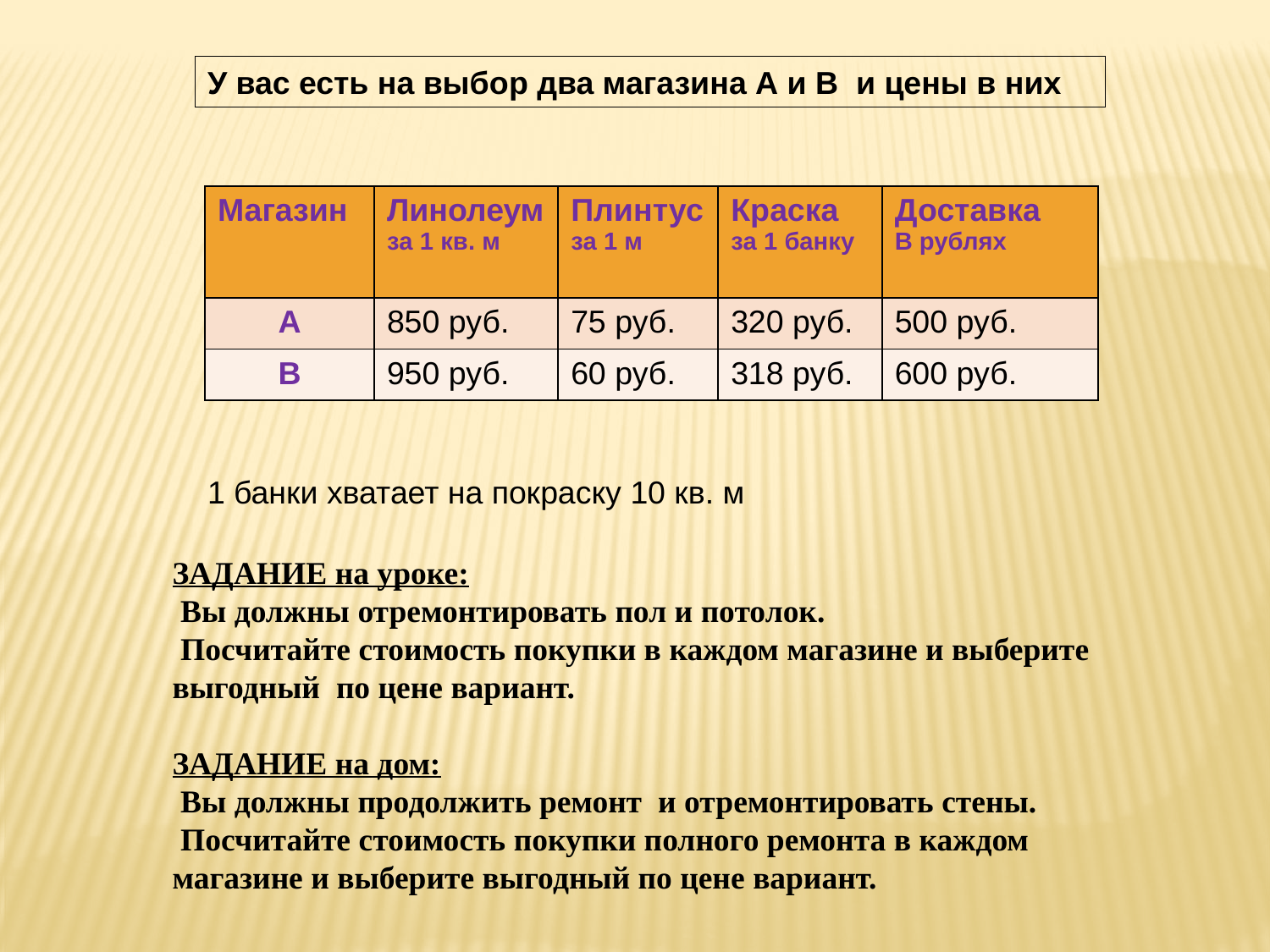

У вас есть на выбор два магазина А и В  и цены в них
| Магазин | Линолеум за 1 кв. м | Плинтус за 1 м | Краска за 1 банку | Доставка В рублях |
| --- | --- | --- | --- | --- |
| А | 850 руб. | 75 руб. | 320 руб. | 500 руб. |
| В | 950 руб. | 60 руб. | 318 руб. | 600 руб. |
1 банки хватает на покраску 10 кв. м
ЗАДАНИЕ на уроке:
 Вы должны отремонтировать пол и потолок.
 Посчитайте стоимость покупки в каждом магазине и выберите выгодный  по цене вариант.

ЗАДАНИЕ на дом:
 Вы должны продолжить ремонт  и отремонтировать стены.
 Посчитайте стоимость покупки полного ремонта в каждом магазине и выберите выгодный по цене вариант.